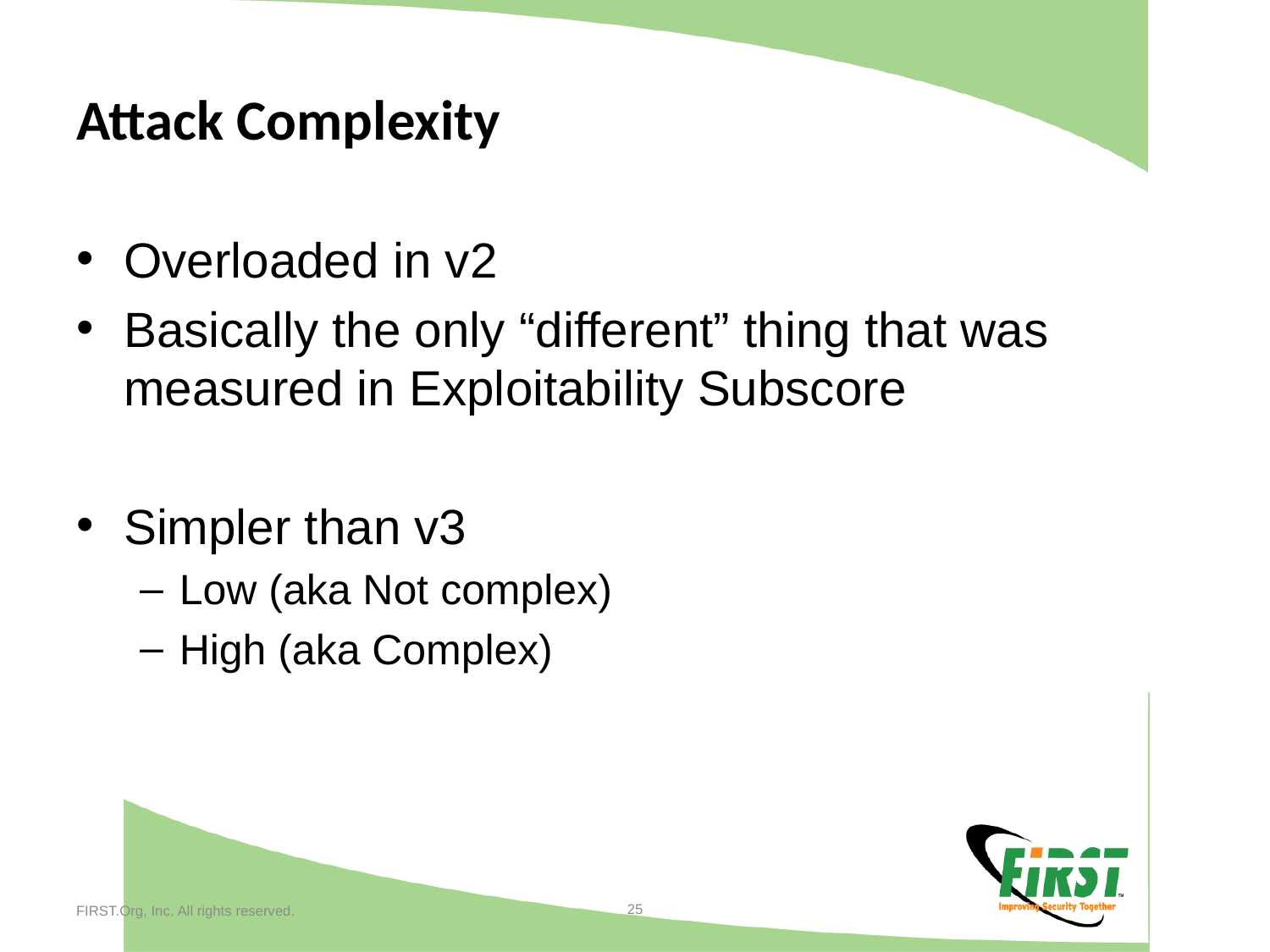

# Attack Complexity
Overloaded in v2
Basically the only “different” thing that was measured in Exploitability Subscore

Simpler than v3
Low (aka Not complex)
High (aka Complex)
25
FIRST.Org, Inc. All rights reserved.